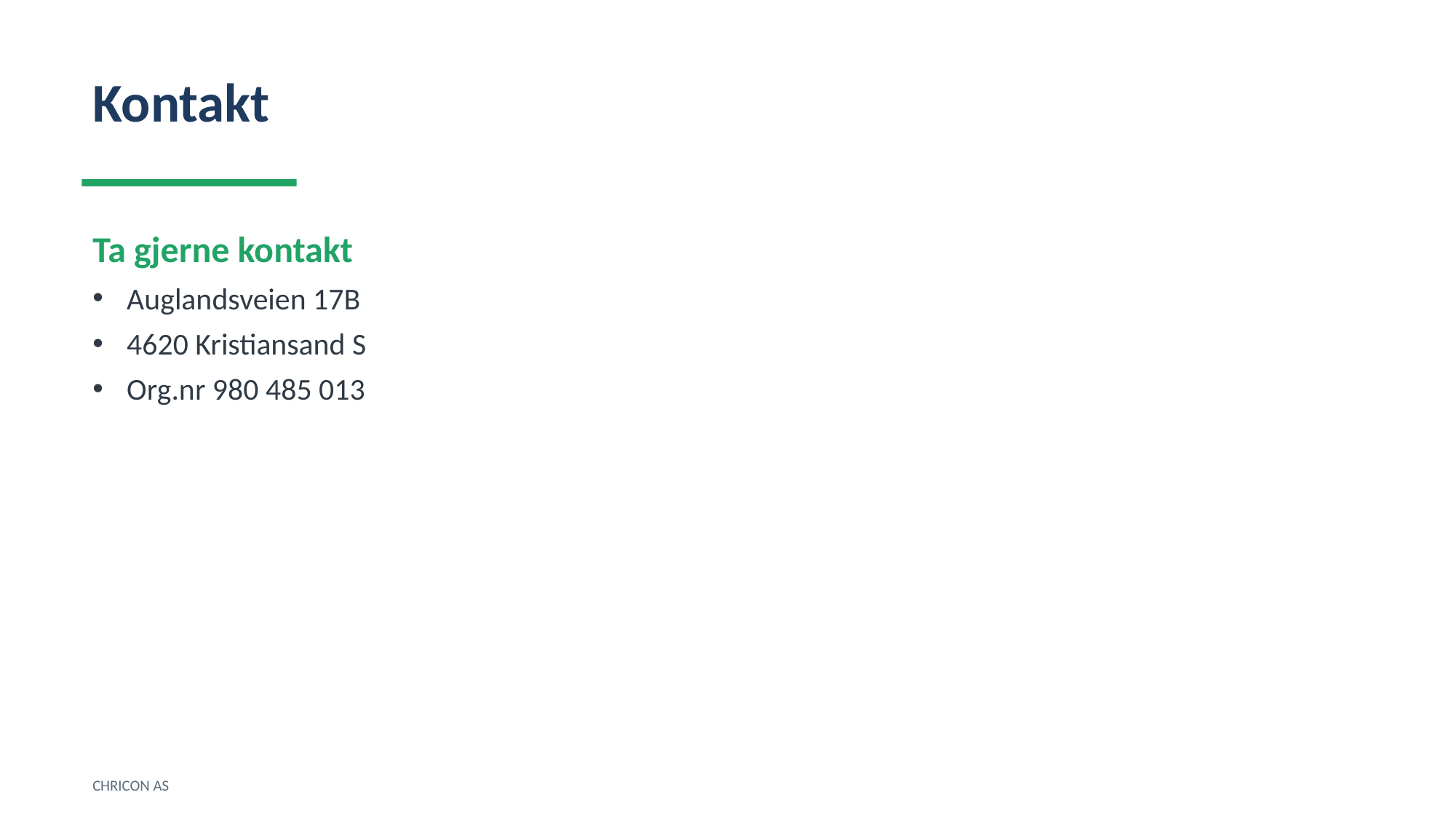

Kontakt

Ta gjerne kontakt
Auglandsveien 17B
4620 Kristiansand S
Org.nr 980 485 013
CHRICON AS